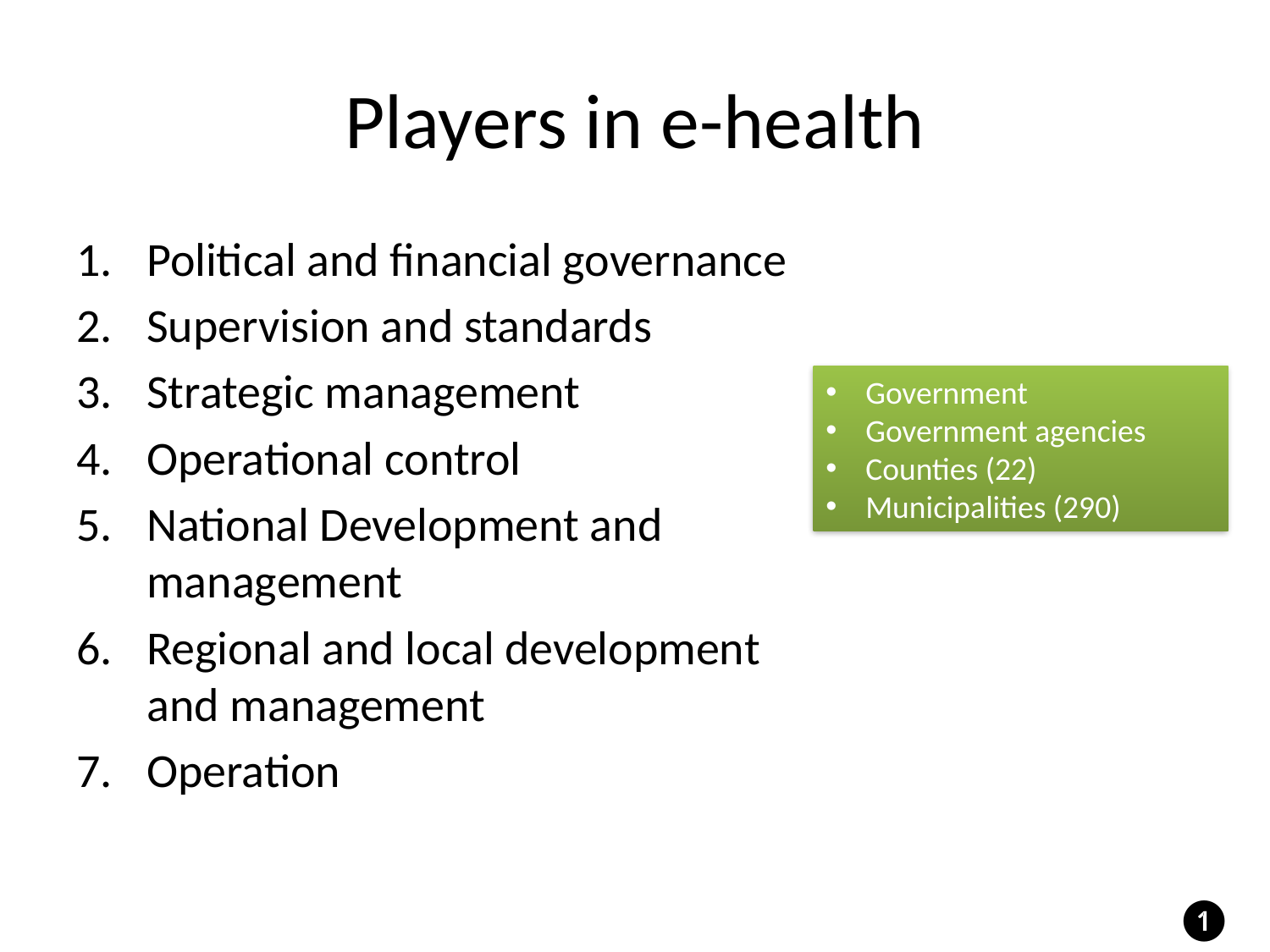

# Players in e-health
Political and financial governance
Supervision and standards
Strategic management
Operational control
National Development and management
Regional and local development and management
Operation
Government
Government agencies
Counties (22)
Municipalities (290)
❶